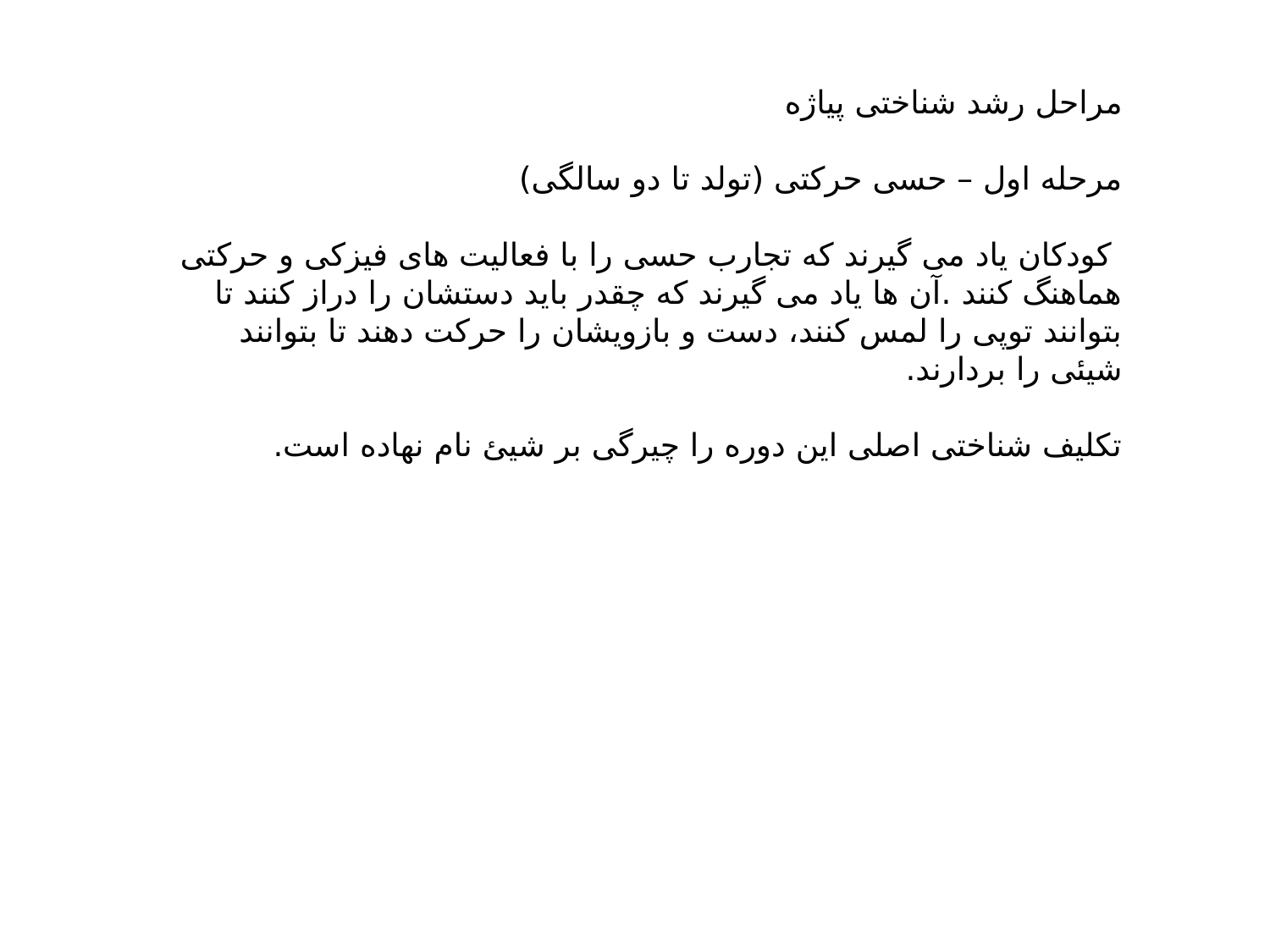

مراحل رشد شناختی پیاژه

مرحله اول – حسی حرکتی (تولد تا دو سالگی)

 کودکان یاد می گیرند که تجارب حسی را با فعالیت های فیزکی و حرکتی هماهنگ کنند .آن ها یاد می گیرند که چقدر باید دستشان را دراز کنند تا بتوانند توپی را لمس کنند، دست و بازویشان را حرکت دهند تا بتوانند شیئی را بردارند.

تکلیف شناختی اصلی این دوره را چیرگی بر شیئ نام نهاده است.